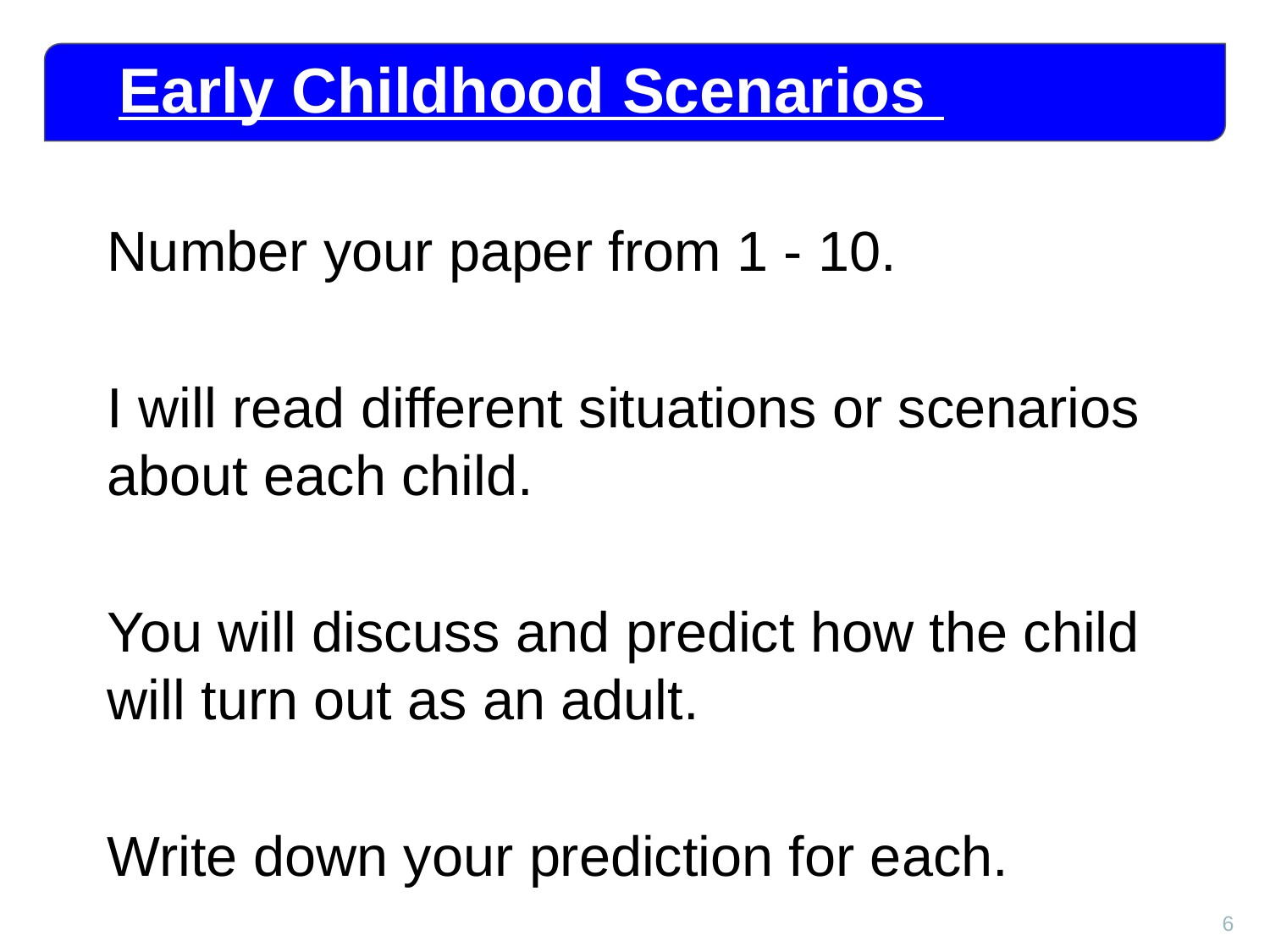

Early Childhood Scenarios

Number your paper from 1 - 10.

I will read different situations or scenarios about each child.

You will discuss and predict how the child will turn out as an adult.

Write down your prediction for each.

6